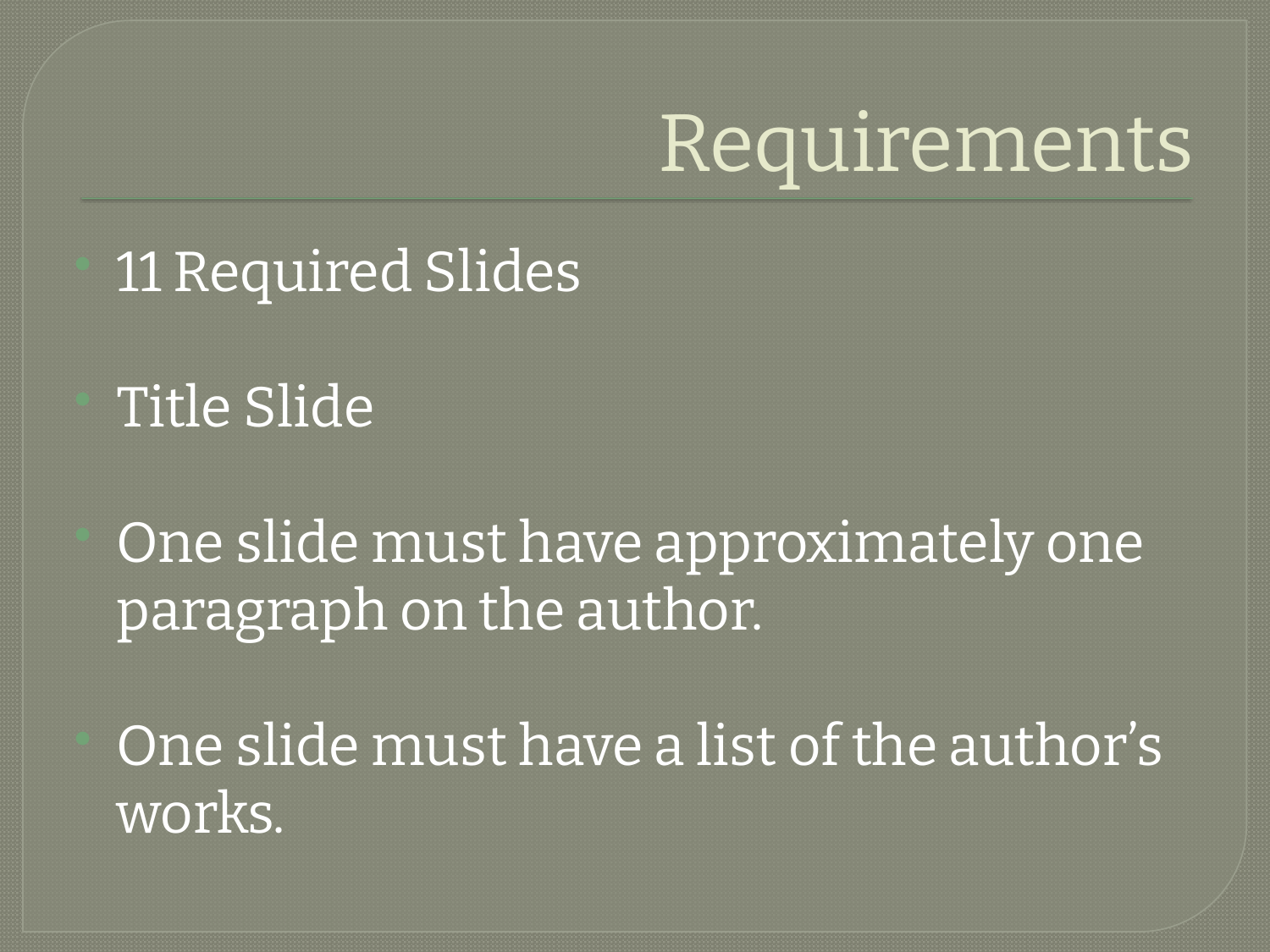

# Requirements
11 Required Slides

Title Slide

One slide must have approximately one paragraph on the author.

One slide must have a list of the author’s works.